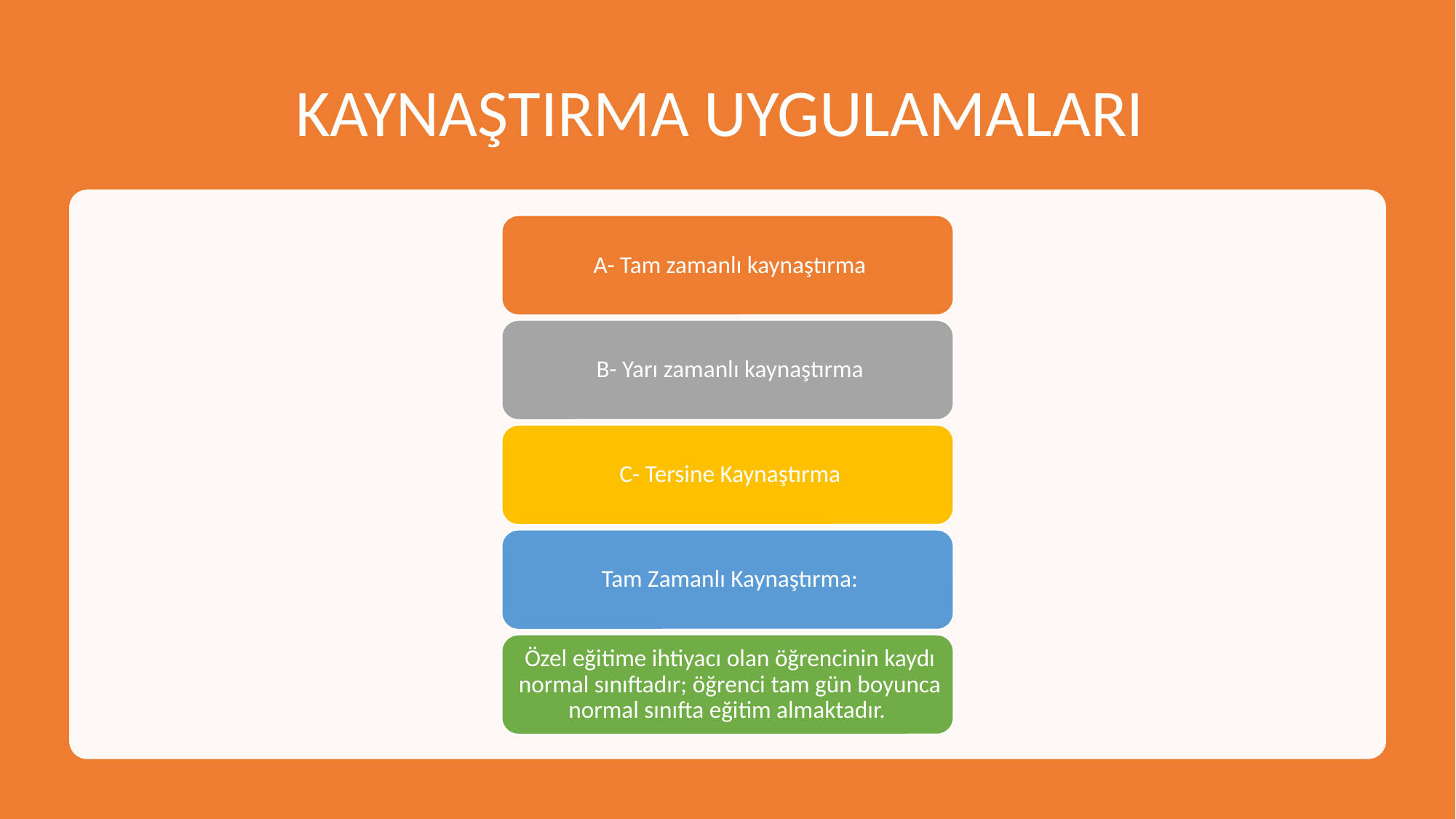

# KAYNAŞTIRMA UYGULAMALARI

A- Tam zamanlı kaynaştırma
B- Yarı zamanlı kaynaştırma
C- Tersine Kaynaştırma
Tam Zamanlı Kaynaştırma:
Özel eğitime ihtiyacı olan öğrencinin kaydı normal sınıftadır; öğrenci tam gün boyunca normal sınıfta eğitim almaktadır.